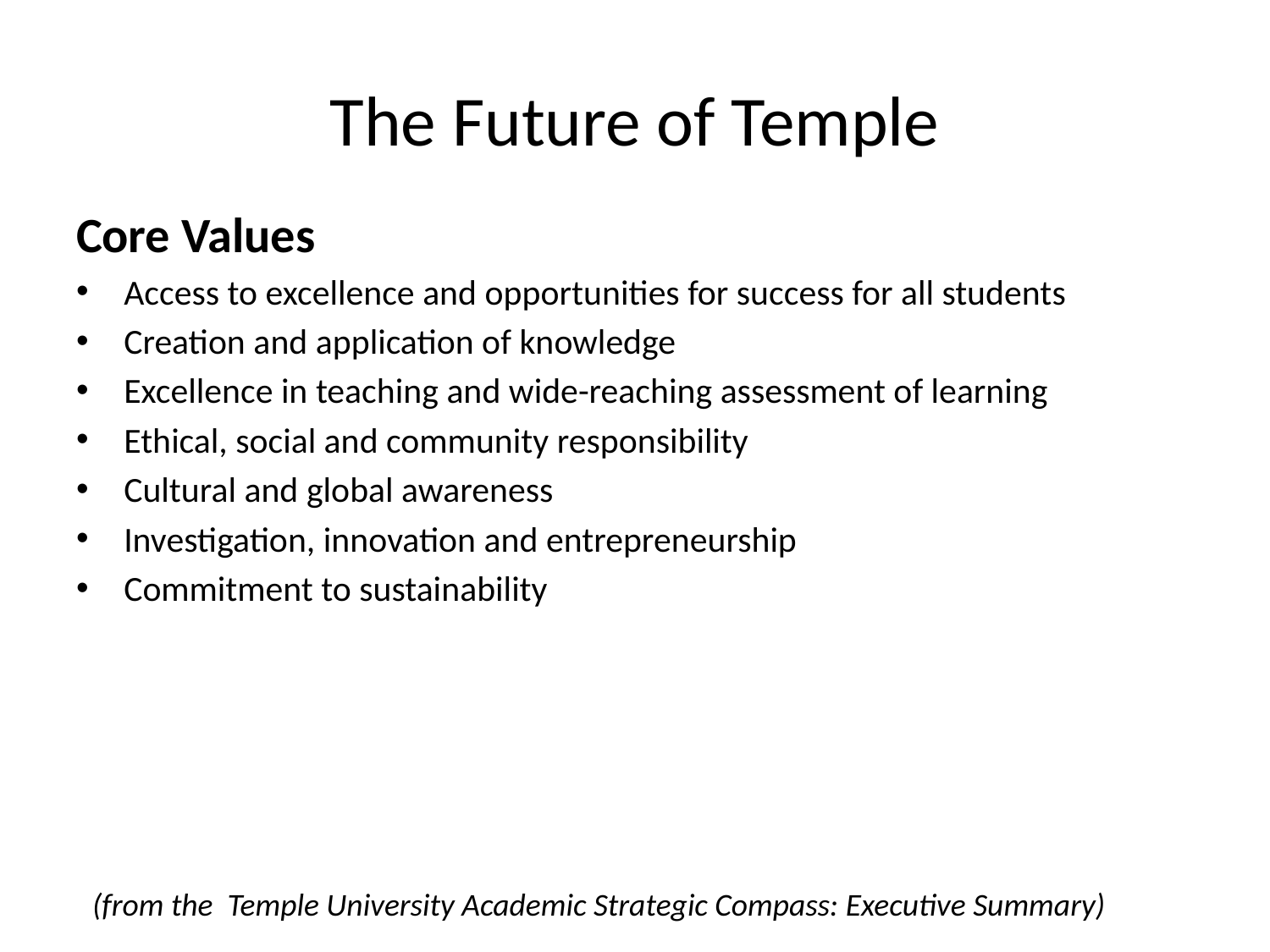

# The Future of Temple
Core Values
Access to excellence and opportunities for success for all students
Creation and application of knowledge
Excellence in teaching and wide-reaching assessment of learning
Ethical, social and community responsibility
Cultural and global awareness
Investigation, innovation and entrepreneurship
Commitment to sustainability
(from the  Temple University Academic Strategic Compass: Executive Summary)